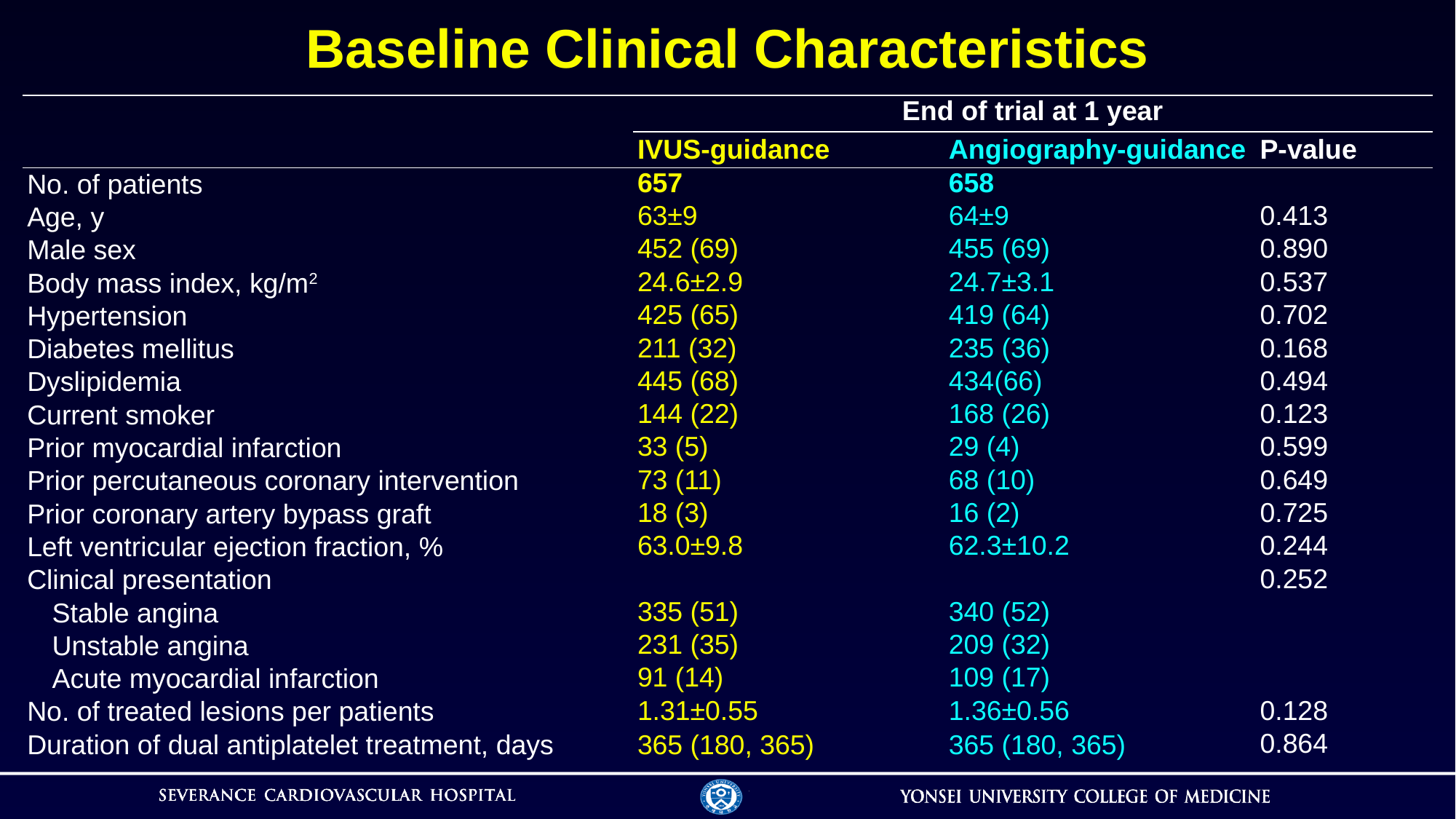

Baseline Clinical Characteristics
|  | End of trial at 1 year |  |  |
| --- | --- | --- | --- |
|  | IVUS-guidance | Angiography-guidance | P-value |
| No. of patients | 657 | 658 |  |
| Age, y | 63±9 | 64±9 | 0.413 |
| Male sex | 452 (69) | 455 (69) | 0.890 |
| Body mass index, kg/m2 | 24.6±2.9 | 24.7±3.1 | 0.537 |
| Hypertension | 425 (65) | 419 (64) | 0.702 |
| Diabetes mellitus | 211 (32) | 235 (36) | 0.168 |
| Dyslipidemia | 445 (68) | 434(66) | 0.494 |
| Current smoker | 144 (22) | 168 (26) | 0.123 |
| Prior myocardial infarction | 33 (5) | 29 (4) | 0.599 |
| Prior percutaneous coronary intervention | 73 (11) | 68 (10) | 0.649 |
| Prior coronary artery bypass graft | 18 (3) | 16 (2) | 0.725 |
| Left ventricular ejection fraction, % | 63.0±9.8 | 62.3±10.2 | 0.244 |
| Clinical presentation |  |  | 0.252 |
| Stable angina | 335 (51) | 340 (52) |  |
| Unstable angina | 231 (35) | 209 (32) |  |
| Acute myocardial infarction | 91 (14) | 109 (17) |  |
| No. of treated lesions per patients | 1.31±0.55 | 1.36±0.56 | 0.128 |
| Duration of dual antiplatelet treatment, days | 365 (180, 365) | 365 (180, 365) | 0.864 |